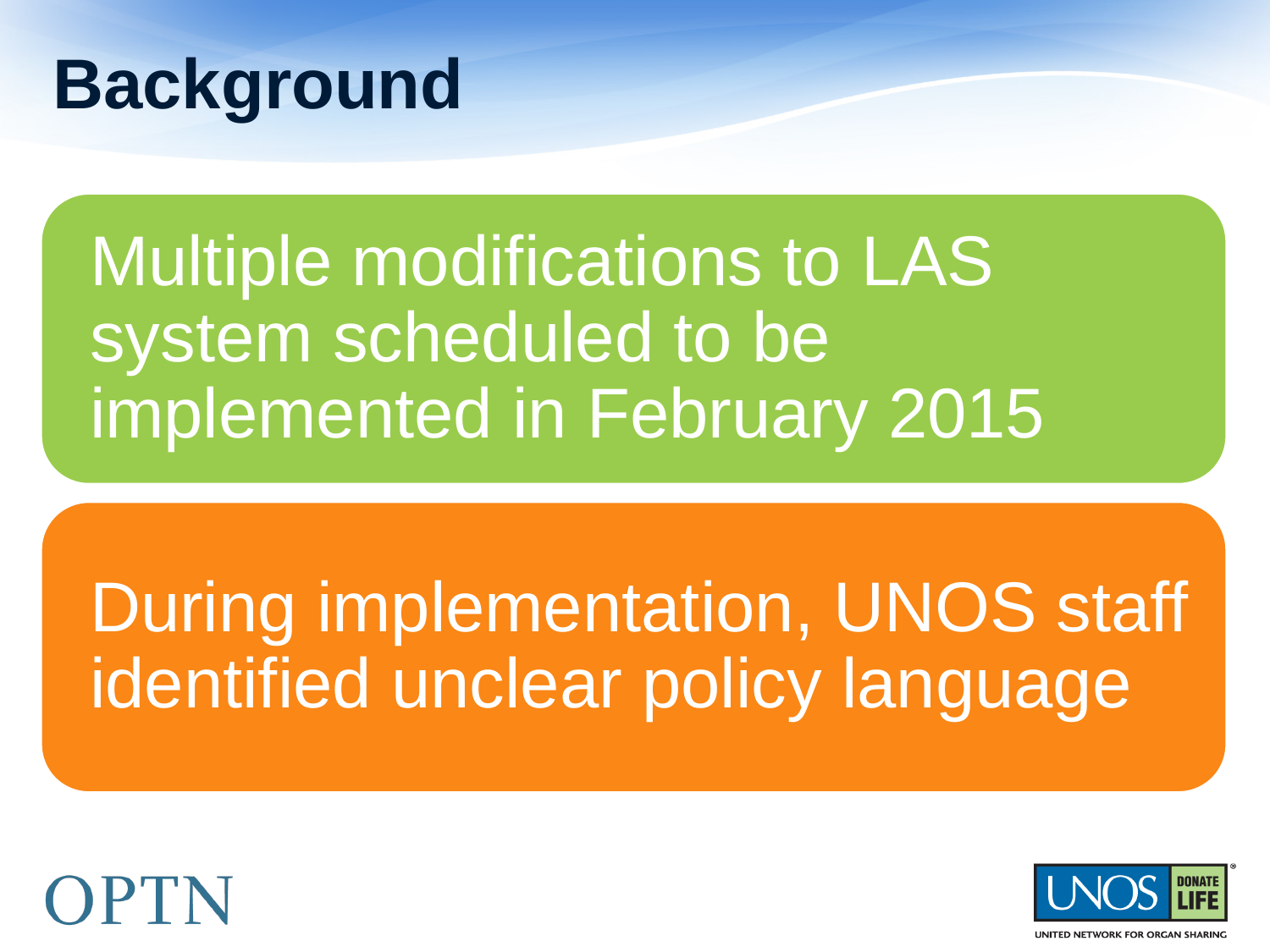

# Background
Multiple modifications to LAS system scheduled to be implemented in February 2015
During implementation, UNOS staff identified unclear policy language